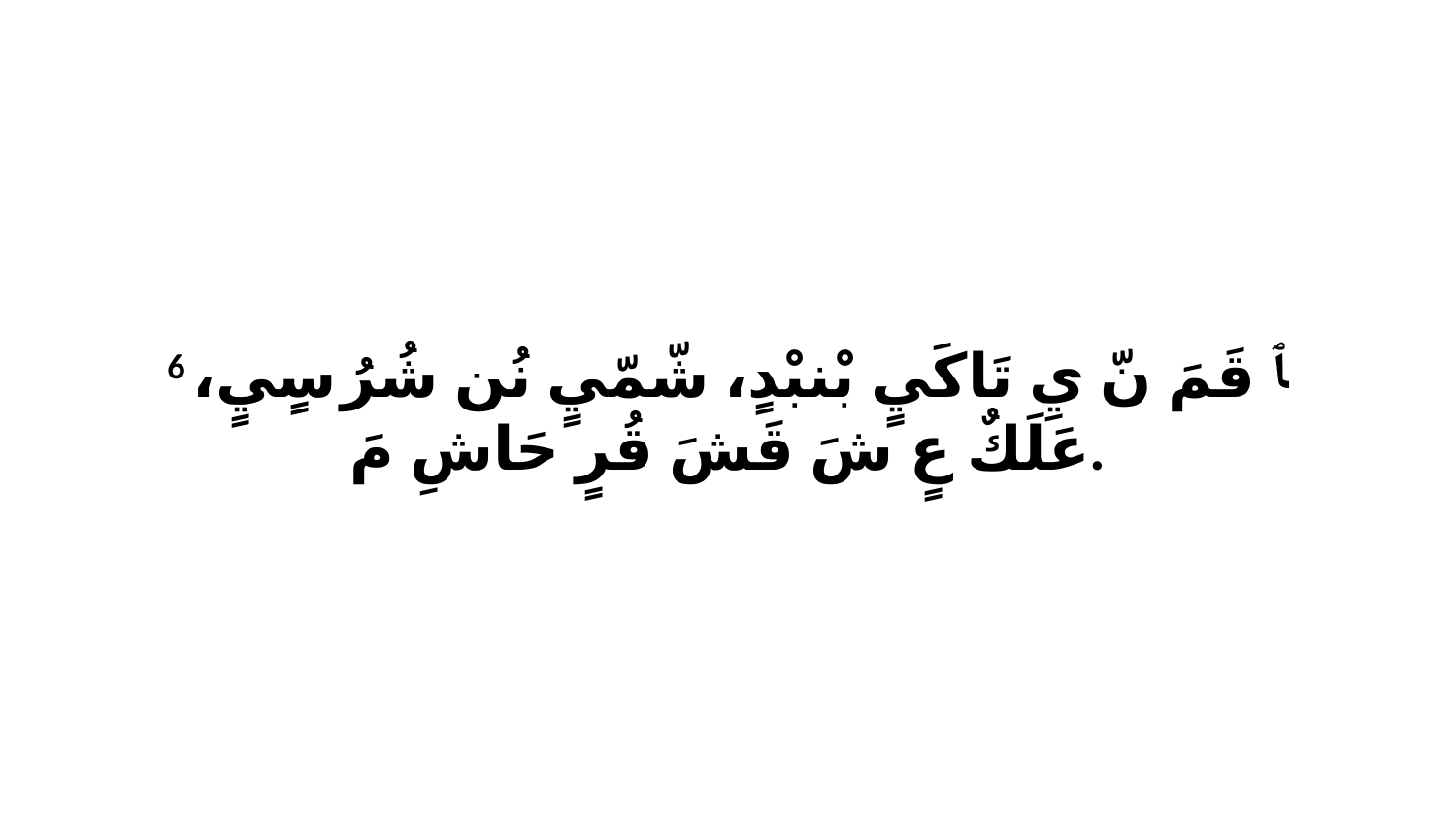

6 ﭑ قَمَ نّ يِ تَاكَيٍ بْنبْدٍ، شّمّيٍ نُن شُرُ سٍيٍ، عَلَكٌ عٍ شَ قَشَ قُرٍ حَاشِ مَ.